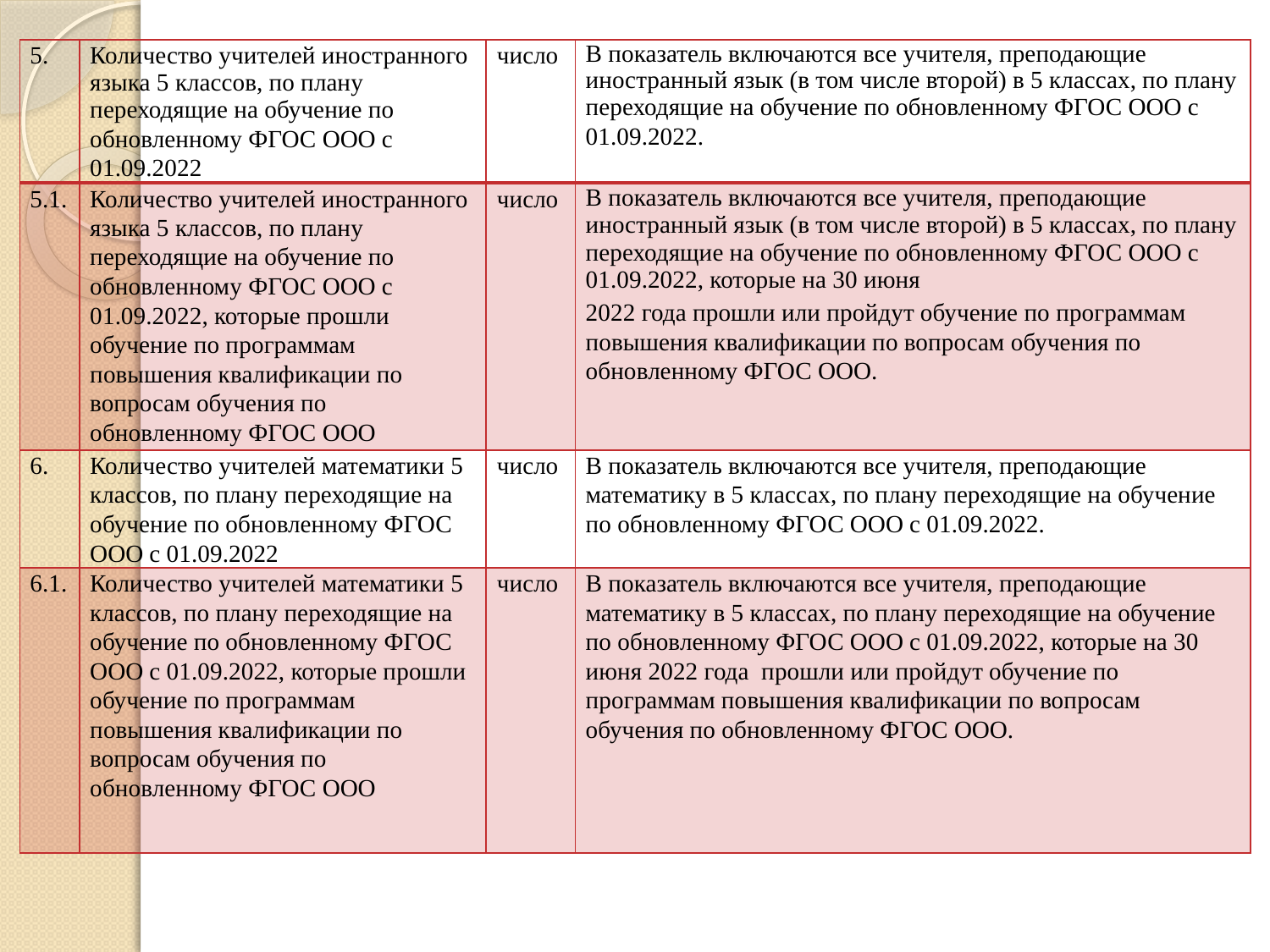

| 5. | Количество учителей иностранного языка 5 классов, по плану переходящие на обучение по обновленному ФГОС ООО с 01.09.2022 | число | В показатель включаются все учителя, преподающие иностранный язык (в том числе второй) в 5 классах, по плану переходящие на обучение по обновленному ФГОС ООО с 01.09.2022. |
| --- | --- | --- | --- |
| 5.1. | Количество учителей иностранного языка 5 классов, по плану переходящие на обучение по обновленному ФГОС ООО с 01.09.2022, которые прошли обучение по программам повышения квалификации по вопросам обучения по обновленному ФГОС ООО | число | В показатель включаются все учителя, преподающие иностранный язык (в том числе второй) в 5 классах, по плану переходящие на обучение по обновленному ФГОС ООО с 01.09.2022, которые на 30 июня 2022 года прошли или пройдут обучение по программам повышения квалификации по вопросам обучения по обновленному ФГОС ООО. |
| 6. | Количество учителей математики 5 классов, по плану переходящие на обучение по обновленному ФГОС ООО с 01.09.2022 | число | В показатель включаются все учителя, преподающие математику в 5 классах, по плану переходящие на обучение по обновленному ФГОС ООО с 01.09.2022. |
| 6.1. | Количество учителей математики 5 классов, по плану переходящие на обучение по обновленному ФГОС ООО с 01.09.2022, которые прошли обучение по программам повышения квалификации по вопросам обучения по обновленному ФГОС ООО | число | В показатель включаются все учителя, преподающие математику в 5 классах, по плану переходящие на обучение по обновленному ФГОС ООО с 01.09.2022, которые на 30 июня 2022 года прошли или пройдут обучение по программам повышения квалификации по вопросам обучения по обновленному ФГОС ООО. |